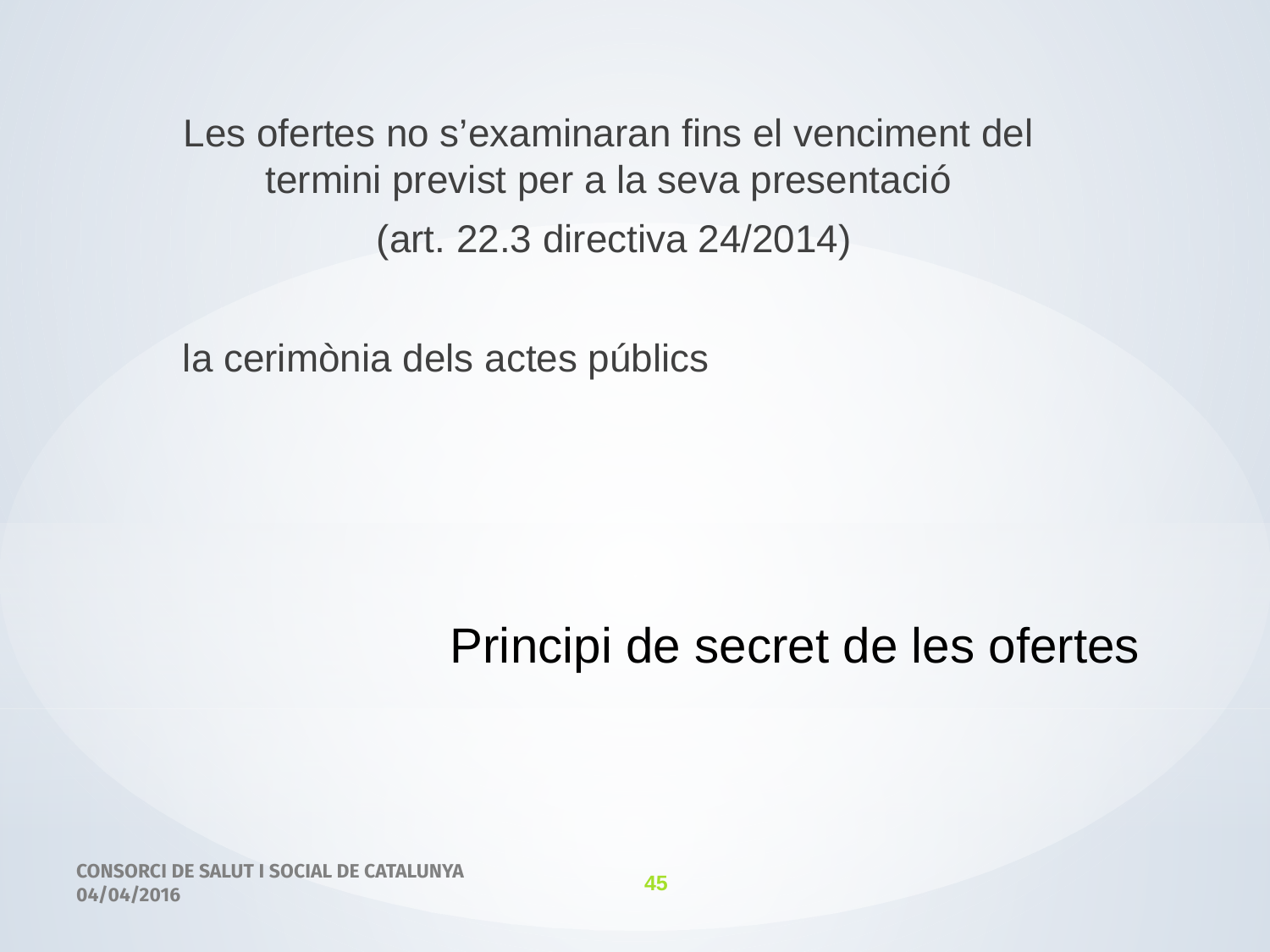

Les ofertes no s’examinaran fins el venciment del termini previst per a la seva presentació
 (art. 22.3 directiva 24/2014)

la cerimònia dels actes públics
# Principi de secret de les ofertes
CONSORCI DE SALUT I SOCIAL DE CATALUNYA  04/04/2016
45